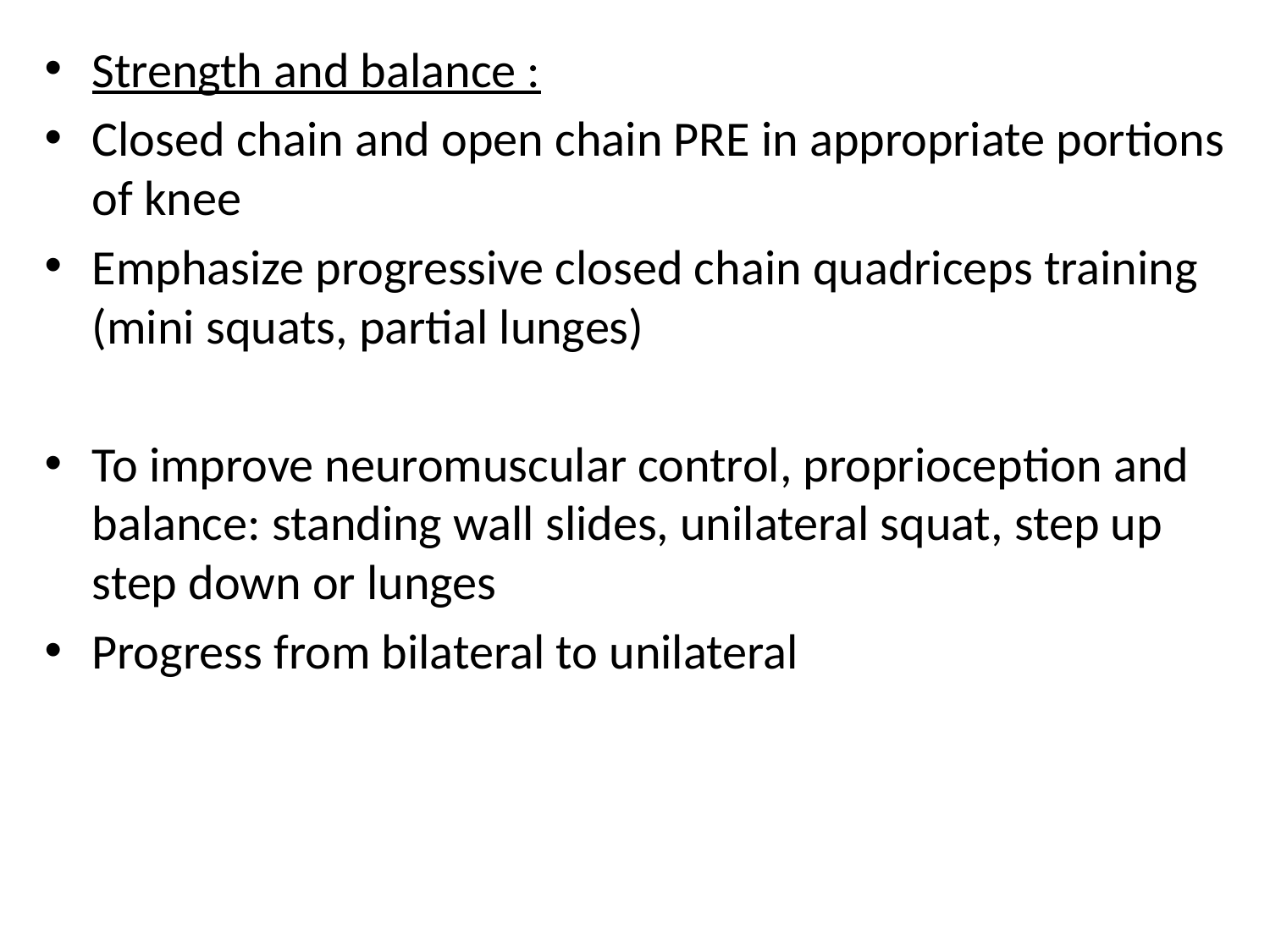

Strength and balance :
Closed chain and open chain PRE in appropriate portions of knee
Emphasize progressive closed chain quadriceps training (mini squats, partial lunges)

To improve neuromuscular control, proprioception and balance: standing wall slides, unilateral squat, step up step down or lunges
Progress from bilateral to unilateral